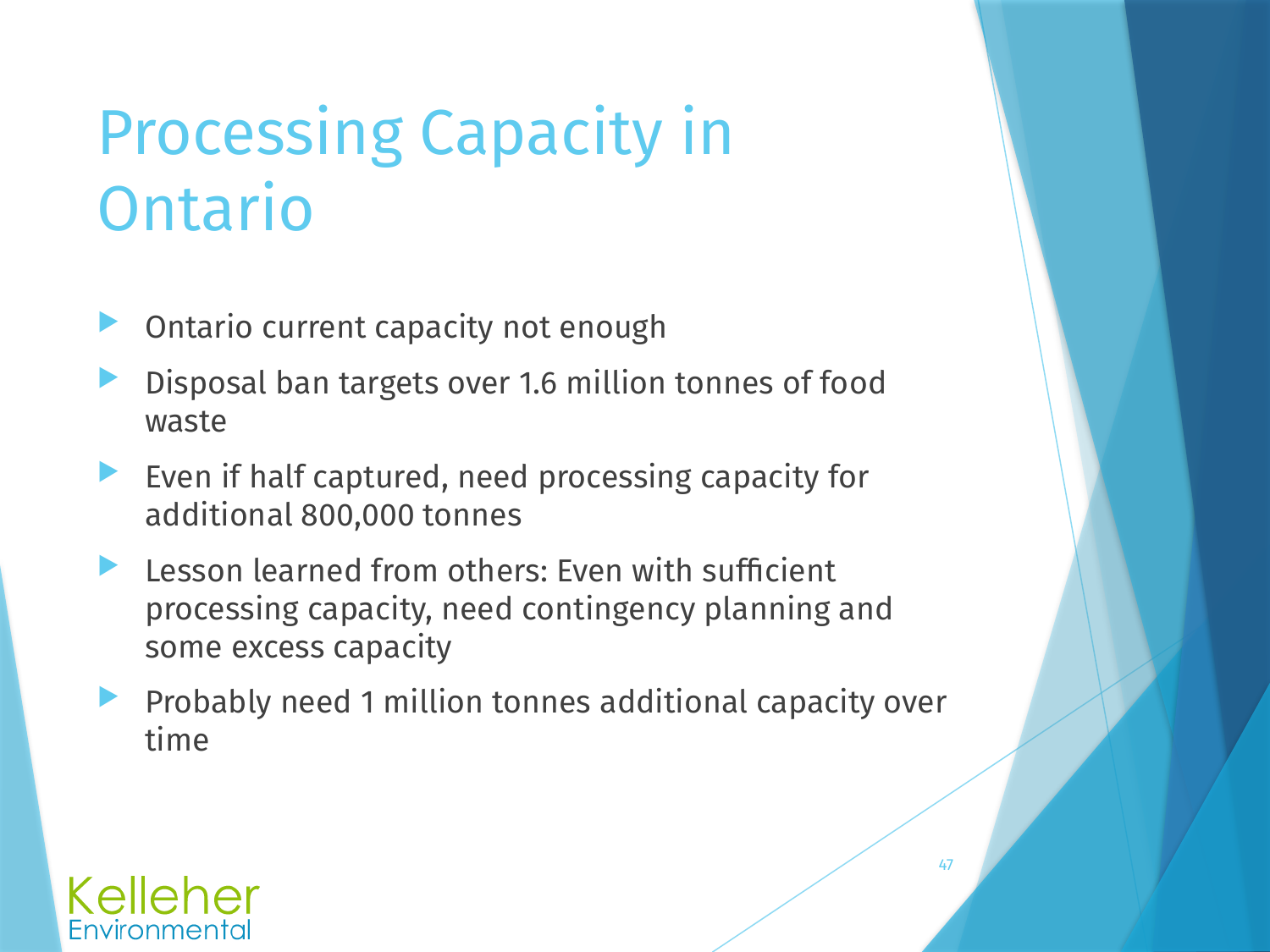

# Processing Capacity in Ontario
Ontario current capacity not enough
Disposal ban targets over 1.6 million tonnes of food waste
Even if half captured, need processing capacity for additional 800,000 tonnes
Lesson learned from others: Even with sufficient processing capacity, need contingency planning and some excess capacity
Probably need 1 million tonnes additional capacity over time

47